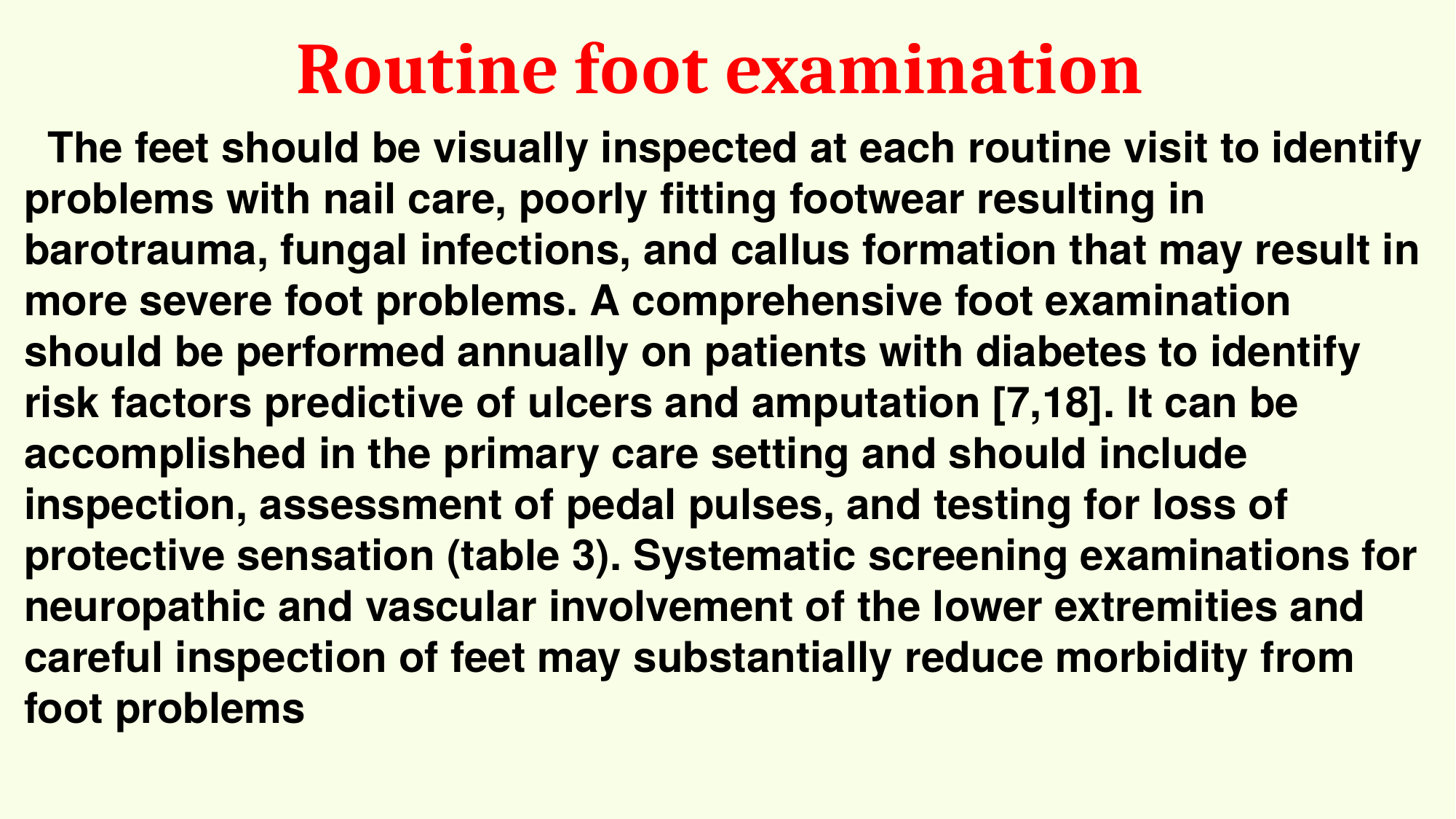

Routine foot examination
  The feet should be visually inspected at each routine visit to identify problems with nail care, poorly fitting footwear resulting in barotrauma, fungal infections, and callus formation that may result in more severe foot problems. A comprehensive foot examination should be performed annually on patients with diabetes to identify risk factors predictive of ulcers and amputation [7,18]. It can be accomplished in the primary care setting and should include inspection, assessment of pedal pulses, and testing for loss of protective sensation (table 3). Systematic screening examinations for neuropathic and vascular involvement of the lower extremities and careful inspection of feet may substantially reduce morbidity from foot problems